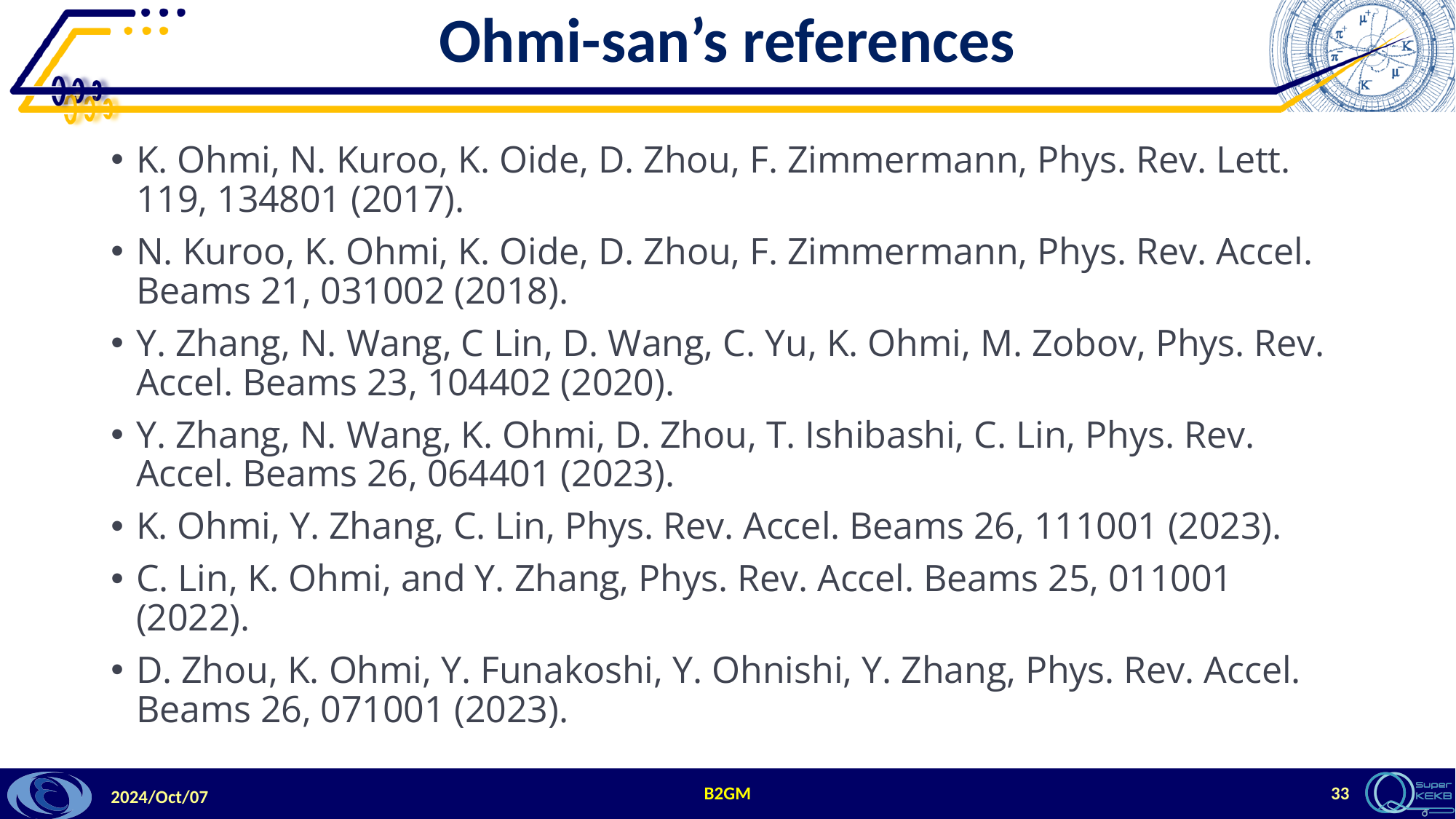

# Ohmi-san’s references
K. Ohmi, N. Kuroo, K. Oide, D. Zhou, F. Zimmermann, Phys. Rev. Lett. 119, 134801 (2017).
N. Kuroo, K. Ohmi, K. Oide, D. Zhou, F. Zimmermann, Phys. Rev. Accel. Beams 21, 031002 (2018).
Y. Zhang, N. Wang, C Lin, D. Wang, C. Yu, K. Ohmi, M. Zobov, Phys. Rev. Accel. Beams 23, 104402 (2020).
Y. Zhang, N. Wang, K. Ohmi, D. Zhou, T. Ishibashi, C. Lin, Phys. Rev. Accel. Beams 26, 064401 (2023).
K. Ohmi, Y. Zhang, C. Lin, Phys. Rev. Accel. Beams 26, 111001 (2023).
C. Lin, K. Ohmi, and Y. Zhang, Phys. Rev. Accel. Beams 25, 011001 (2022).
D. Zhou, K. Ohmi, Y. Funakoshi, Y. Ohnishi, Y. Zhang, Phys. Rev. Accel. Beams 26, 071001 (2023).
B2GM
33
2024/Oct/07